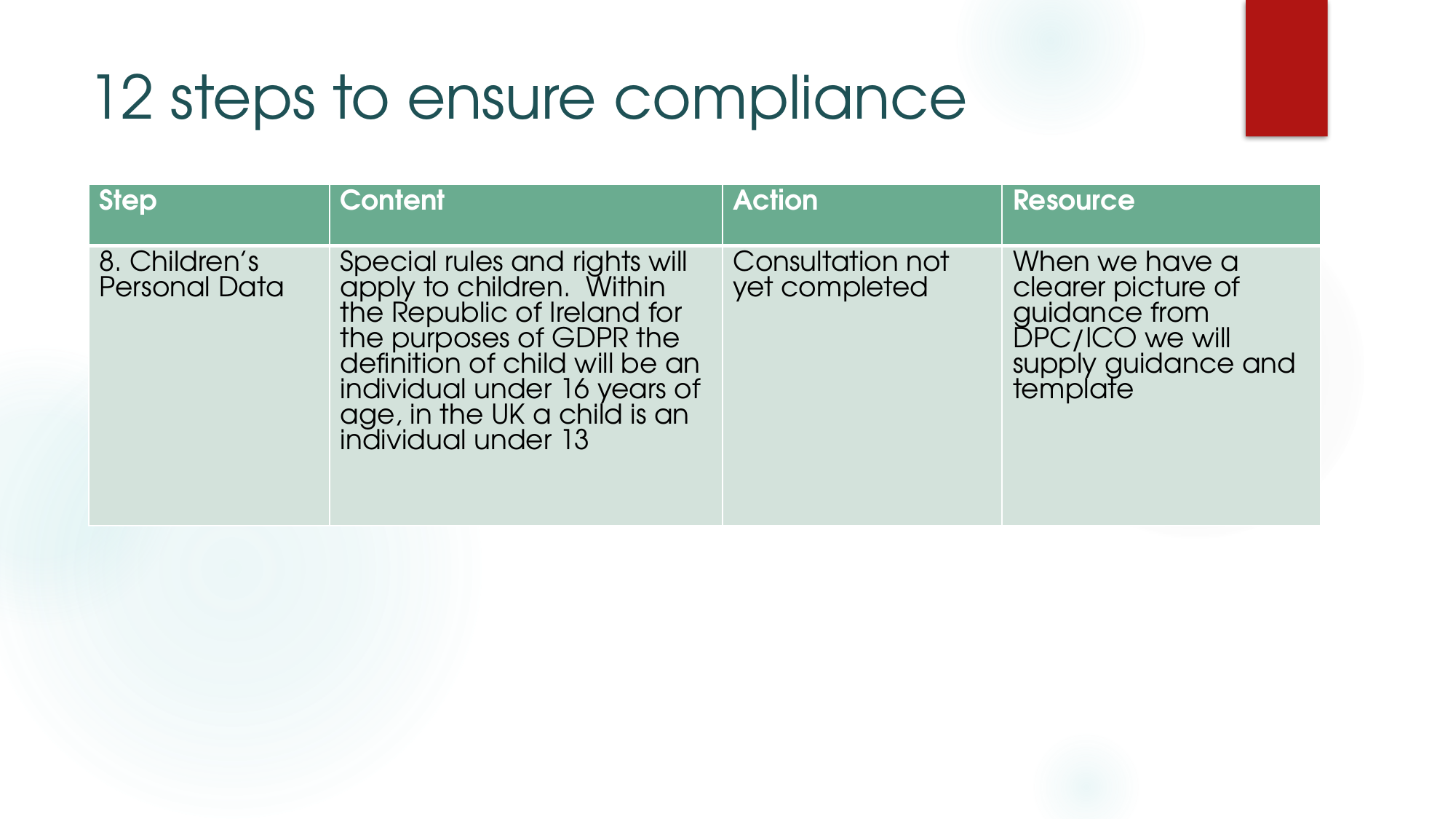

# 12 steps to ensure compliance
| Step | Content | Action | Resource |
| --- | --- | --- | --- |
| 8. Children’s Personal Data | Special rules and rights will apply to children. Within the Republic of Ireland for the purposes of GDPR the definition of child will be an individual under 16 years of age, in the UK a child is an individual under 13 | Consultation not yet completed | When we have a clearer picture of guidance from DPC/ICO we will supply guidance and template |